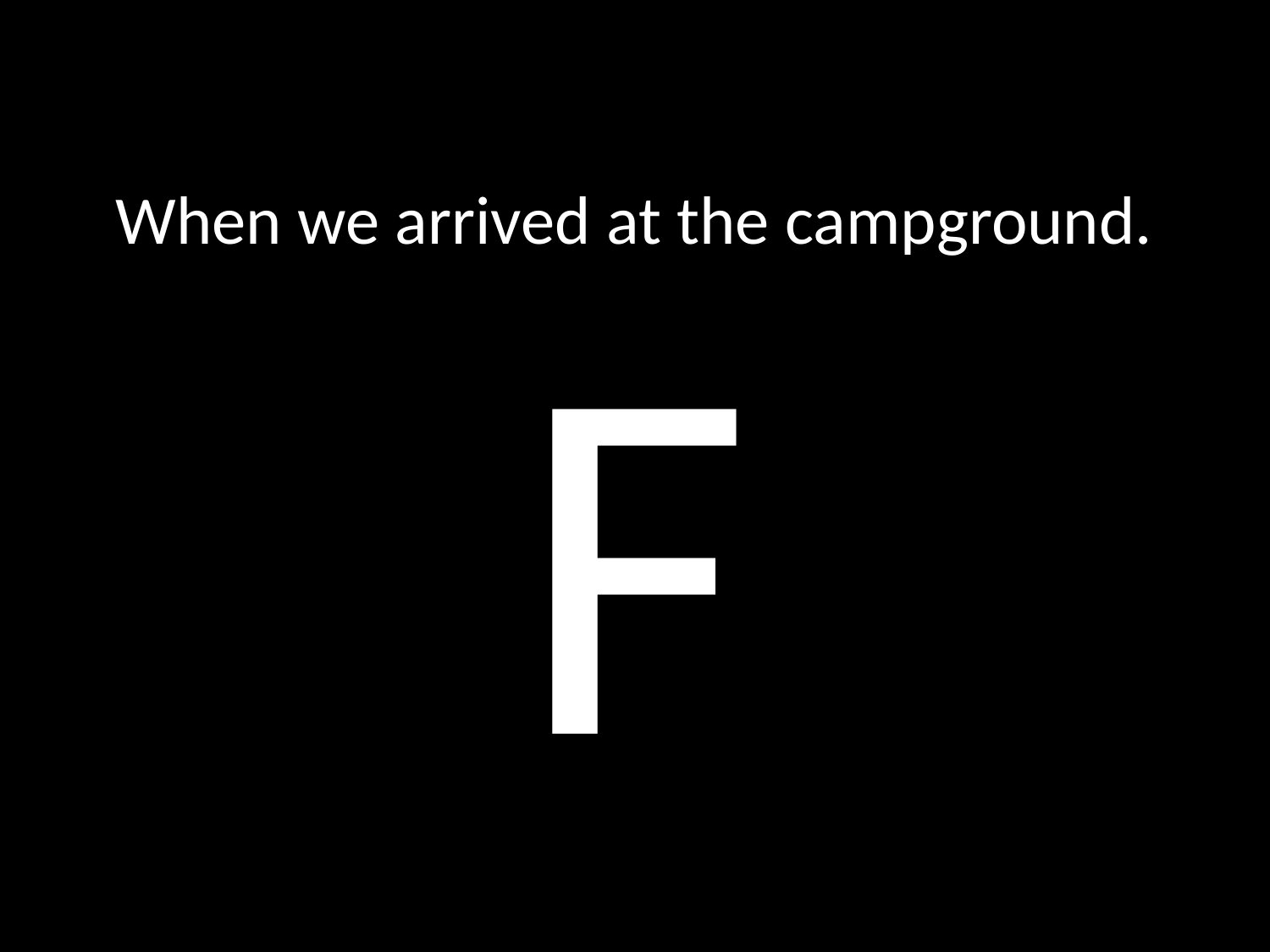

# When we arrived at the campground.
F